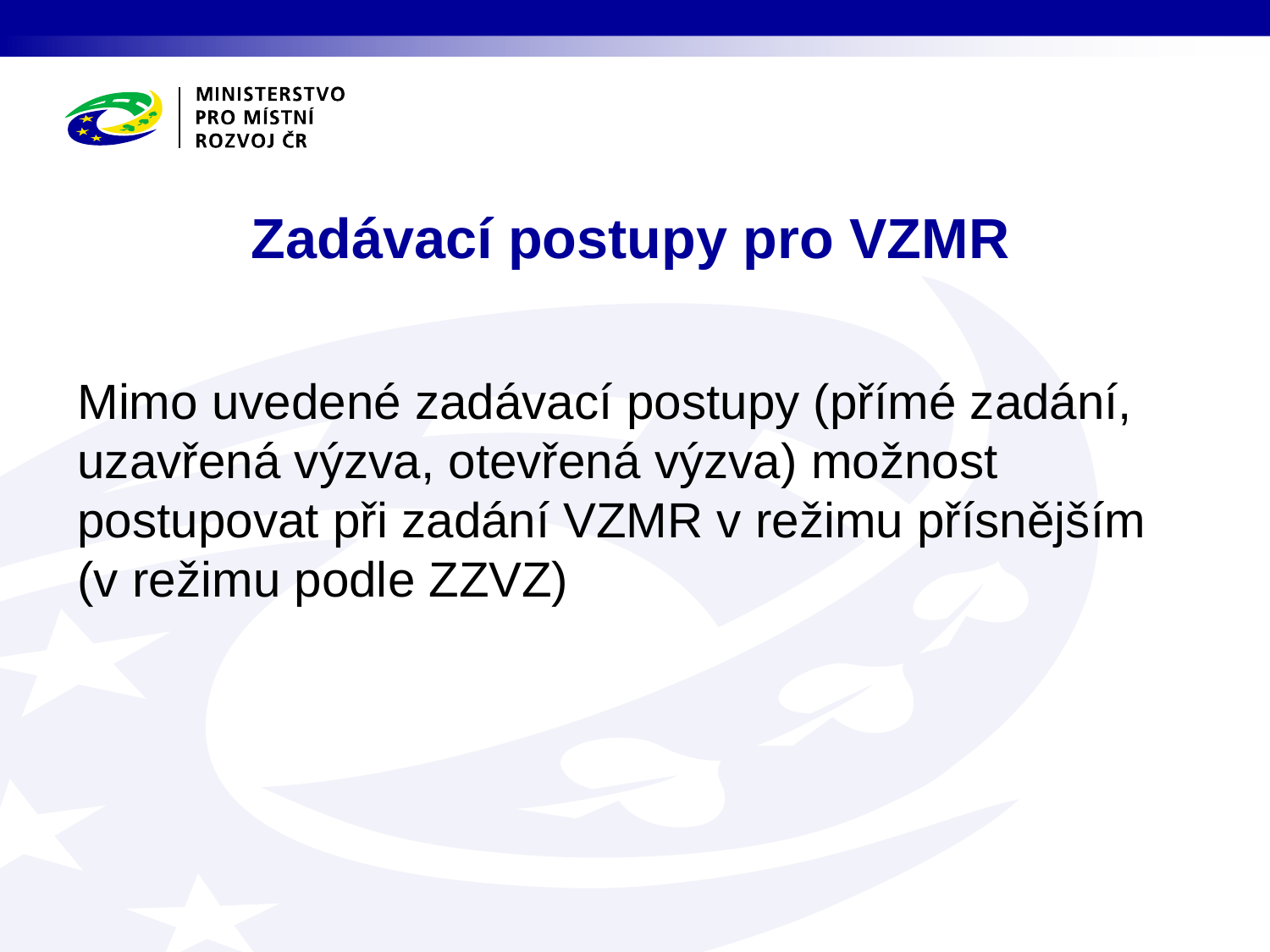

# Zadávací postupy pro VZMR

Mimo uvedené zadávací postupy (přímé zadání, uzavřená výzva, otevřená výzva) možnost postupovat při zadání VZMR v režimu přísnějším (v režimu podle ZZVZ)